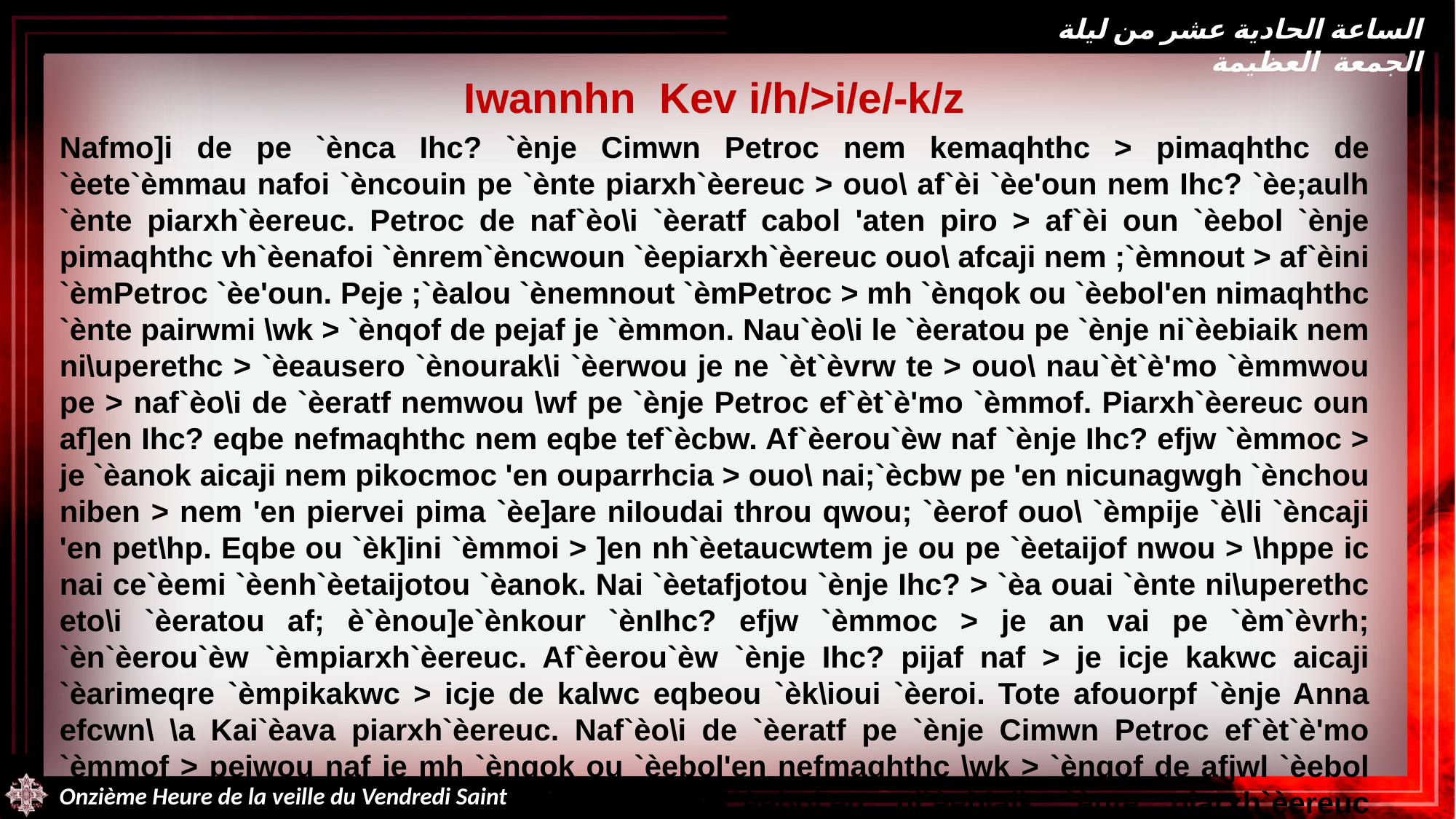

الساعة الحادية عشر من ليلة الجمعة  العظيمة
Iwannhn  Kev i/h/>i/e/-k/z
Nafmo]i de pe `ènca Ihc? `ènje Cimwn Petroc nem kemaqhthc > pimaqhthc de `èete`èmmau nafoi `èncouin pe `ènte piarxh`èereuc > ouo\ af`èi `èe'oun nem Ihc? `èe;aulh `ènte piarxh`èereuc. Petroc de naf`èo\i `èeratf cabol 'aten piro > af`èi oun `èebol `ènje pimaqhthc vh`èenafoi `ènrem`èncwoun `èepiarxh`èereuc ouo\ afcaji nem ;`èmnout > af`èini `èmPetroc `èe'oun. Peje ;`èalou `ènemnout `èmPetroc > mh `ènqok ou `èebol'en nimaqhthc `ènte pairwmi \wk > `ènqof de pejaf je `èmmon. Nau`èo\i le `èeratou pe `ènje ni`èebiaik nem ni\uperethc > `èeausero `ènourak\i `èerwou je ne `èt`èvrw te > ouo\ nau`èt`è'mo `èmmwou pe > naf`èo\i de `èeratf nemwou \wf pe `ènje Petroc ef`èt`è'mo `èmmof. Piarxh`èereuc oun af]en Ihc? eqbe nefmaqhthc nem eqbe tef`ècbw. Af`èerou`èw naf `ènje Ihc? efjw `èmmoc > je `èanok aicaji nem pikocmoc 'en ouparrhcia > ouo\ nai;`ècbw pe 'en nicunagwgh `ènchou niben > nem 'en piervei pima `èe]are niIoudai throu qwou; `èerof ouo\ `èmpije `è\li `èncaji 'en pet\hp. Eqbe ou `èk]ini `èmmoi > ]en nh`èetaucwtem je ou pe `èetaijof nwou > \hppe ic nai ce`èemi `èenh`èetaijotou `èanok. Nai `èetafjotou `ènje Ihc? > `èa ouai `ènte ni\uperethc eto\i `èeratou af; è`ènou]e`ènkour `ènIhc? efjw `èmmoc > je an vai pe `èm`èvrh; `èn`èerou`èw `èmpiarxh`èereuc. Af`èerou`èw `ènje Ihc? pijaf naf > je icje kakwc aicaji `èarimeqre `èmpikakwc > icje de kalwc eqbeou `èk\ioui `èeroi. Tote afouorpf `ènje Anna efcwn\ \a Kai`èava piarxh`èereuc. Naf`èo\i de `èeratf pe `ènje Cimwn Petroc ef`èt`è'mo `èmmof > pejwou naf je mh `ènqok ou `èebol'en nefmaqhthc \wk > `ènqof de afjwl `èebol ouo\ pejaf je `èmmon. Peje ouai naf `èebol'en ni`èebiaik `ènte piarxh`èereuc `èeoucuggenhc pe `ènte vh`èeta Petroc jwji `èmpefma]j `èebol > je mh `èanok an ainau `èerok nemaf 'en piswm. Palin on afjwl `èebol `ènje Petroc ouo\ catotf `èa ou`èalektwr mou;.  Ouw]t `mpieuaggelion eqouab.
Do[a ci Kuri`e.
Onzième Heure de la veille du Vendredi Saint